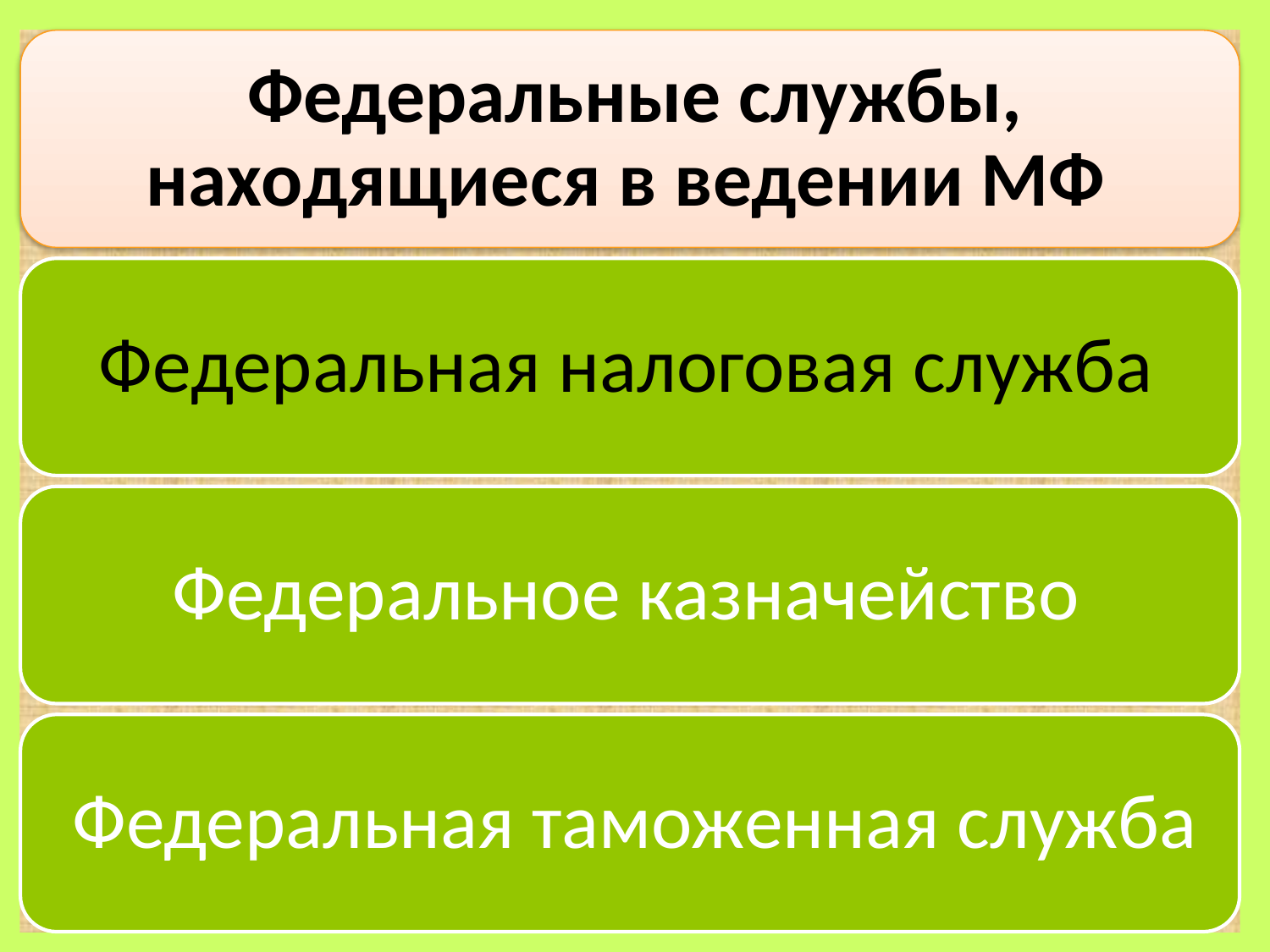

Федеральные службы, находящиеся в ведении МФ
Федеральная налоговая служба
Федеральное казначейство
Федеральная таможенная служба